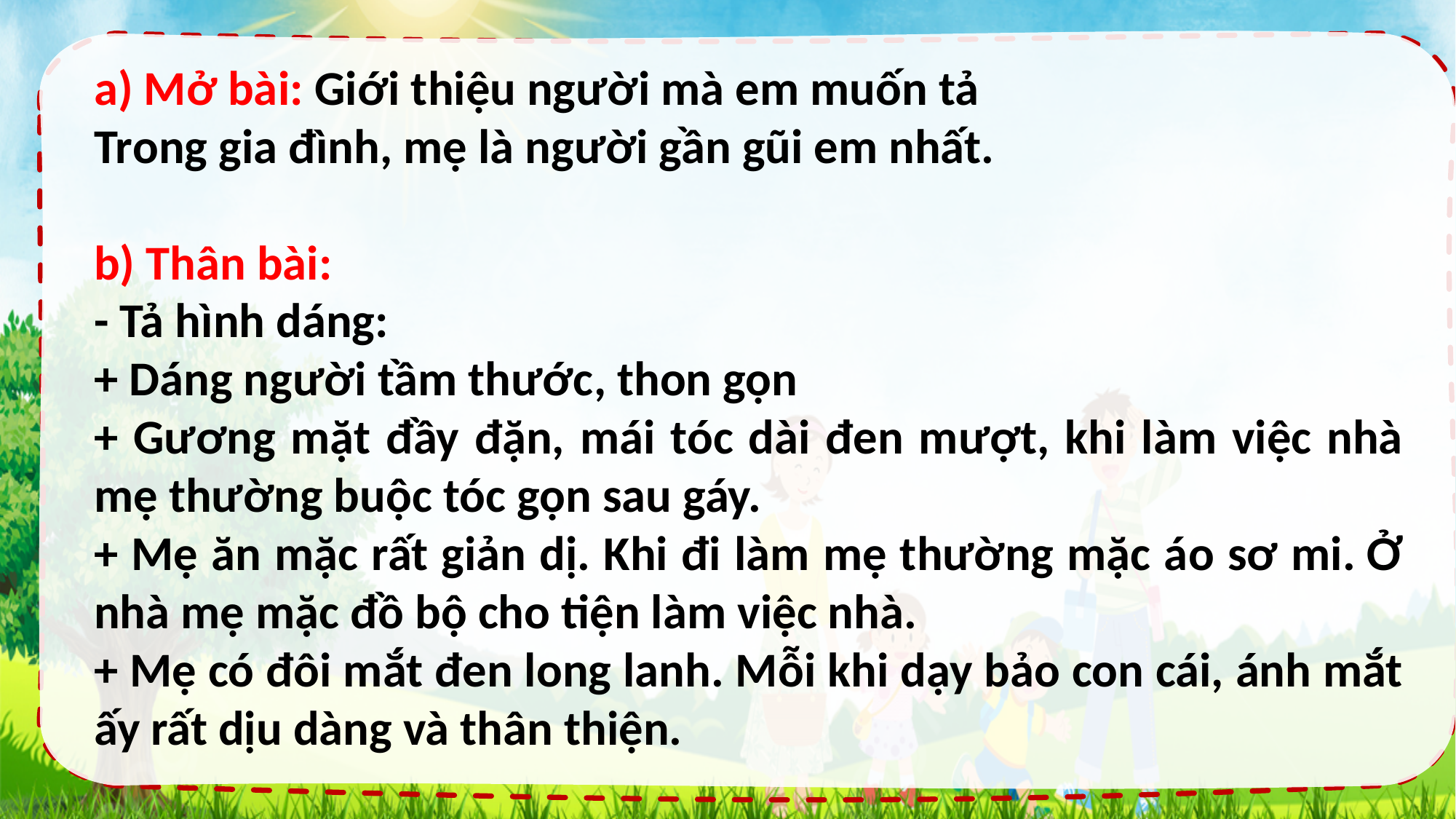

a) Mở bài: Giới thiệu người mà em muốn tả
Trong gia đình, mẹ là người gần gũi em nhất.

b) Thân bài:
- Tả hình dáng:
+ Dáng người tầm thước, thon gọn
+ Gương mặt đầy đặn, mái tóc dài đen mượt, khi làm việc nhà mẹ thường buộc tóc gọn sau gáy.
+ Mẹ ăn mặc rất giản dị. Khi đi làm mẹ thường mặc áo sơ mi. Ở nhà mẹ mặc đồ bộ cho tiện làm việc nhà.
+ Mẹ có đôi mắt đen long lanh. Mỗi khi dạy bảo con cái, ánh mắt ấy rất dịu dàng và thân thiện.